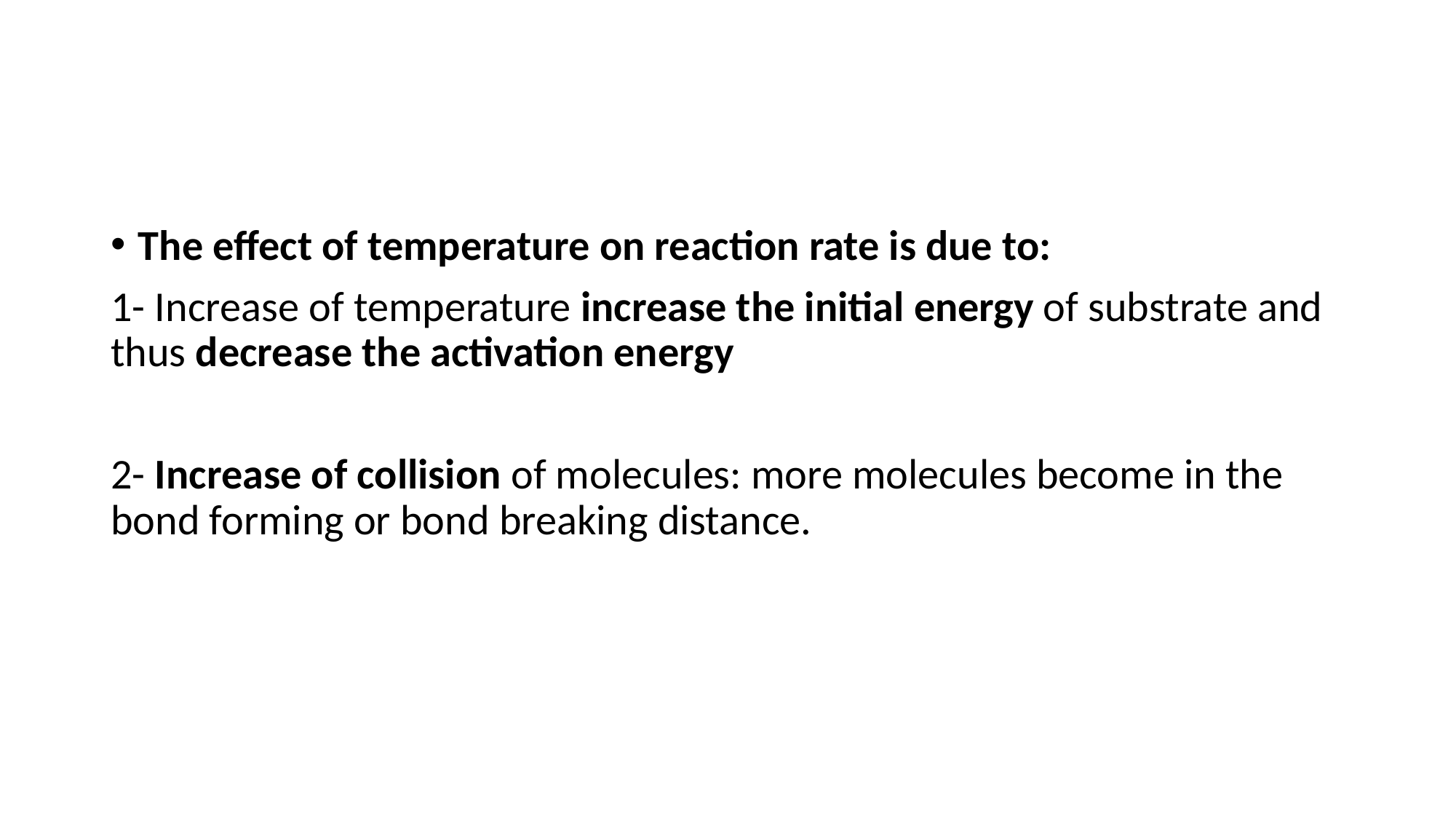

#
The effect of temperature on reaction rate is due to:
1- Increase of temperature increase the initial energy of substrate and thus decrease the activation energy

2- Increase of collision of molecules: more molecules become in the bond forming or bond breaking distance.